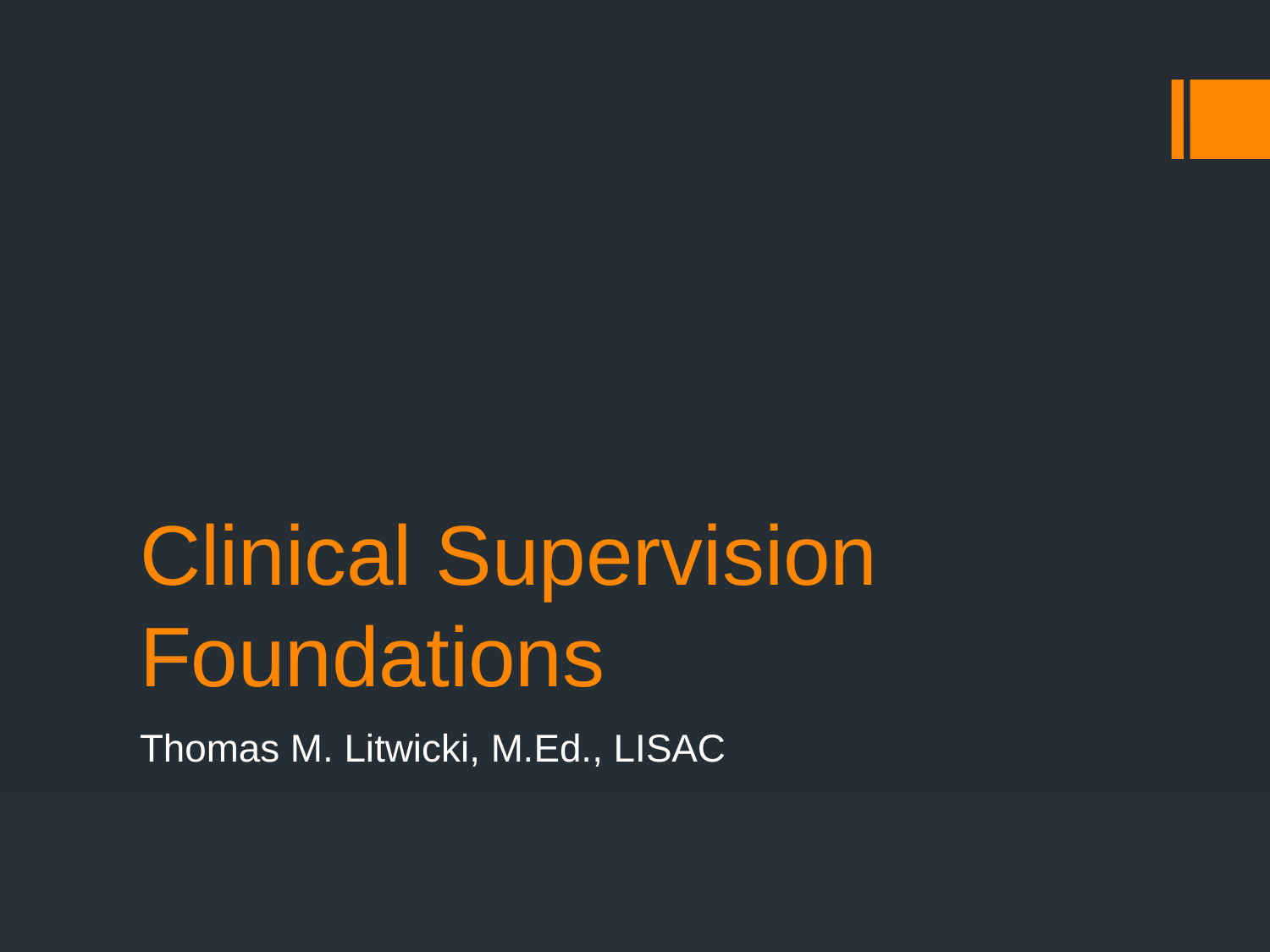

# Clinical Supervision Foundations
Thomas M. Litwicki, M.Ed., LISAC